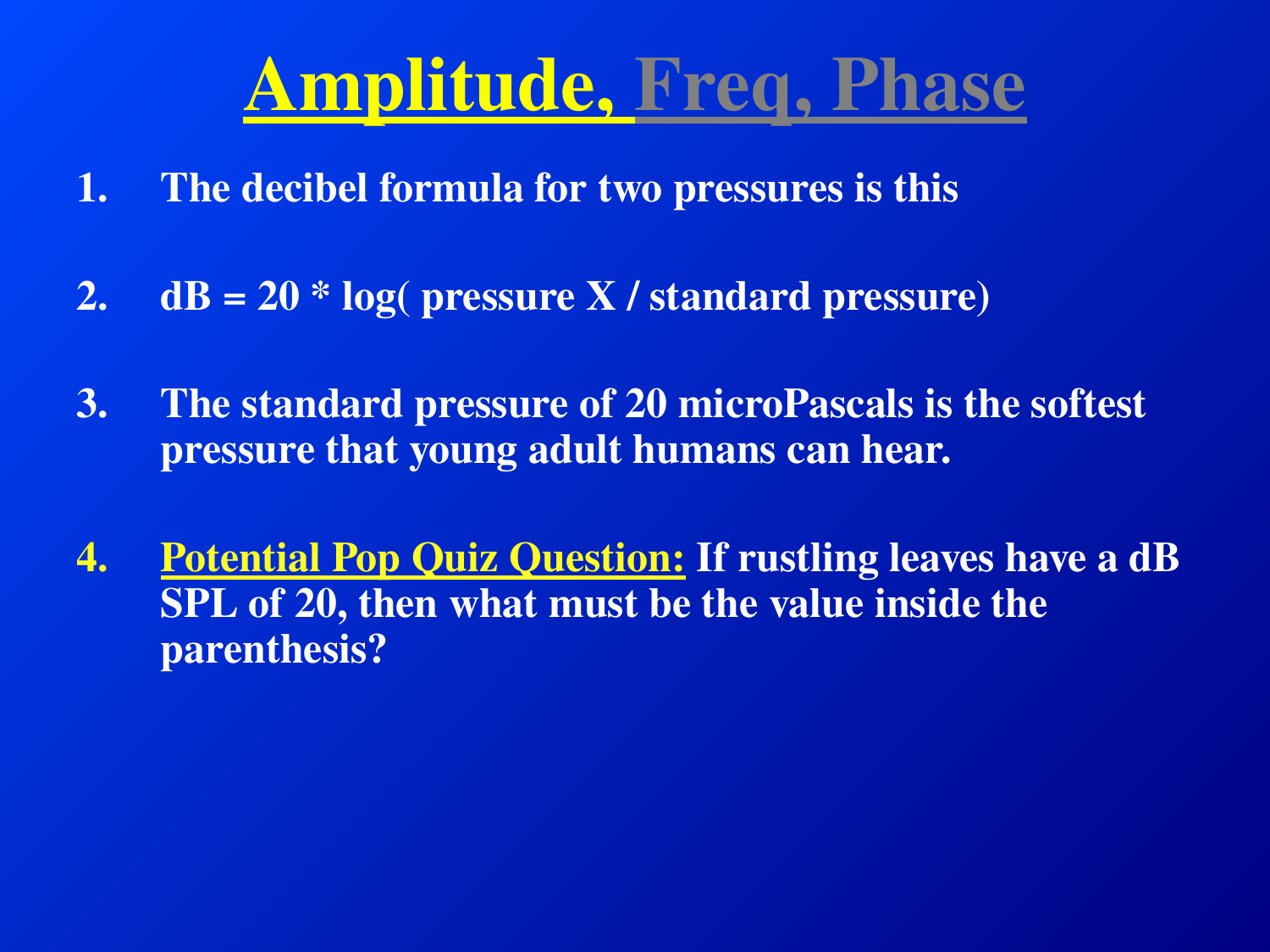

# Amplitude, Freq, Phase
The decibel formula for two pressures is this

dB = 20 * log( pressure X / standard pressure)

The standard pressure of 20 microPascals is the softest pressure that young adult humans can hear.

Potential Pop Quiz Question: If rustling leaves have a dB SPL of 20, then what must be the value inside the parenthesis?